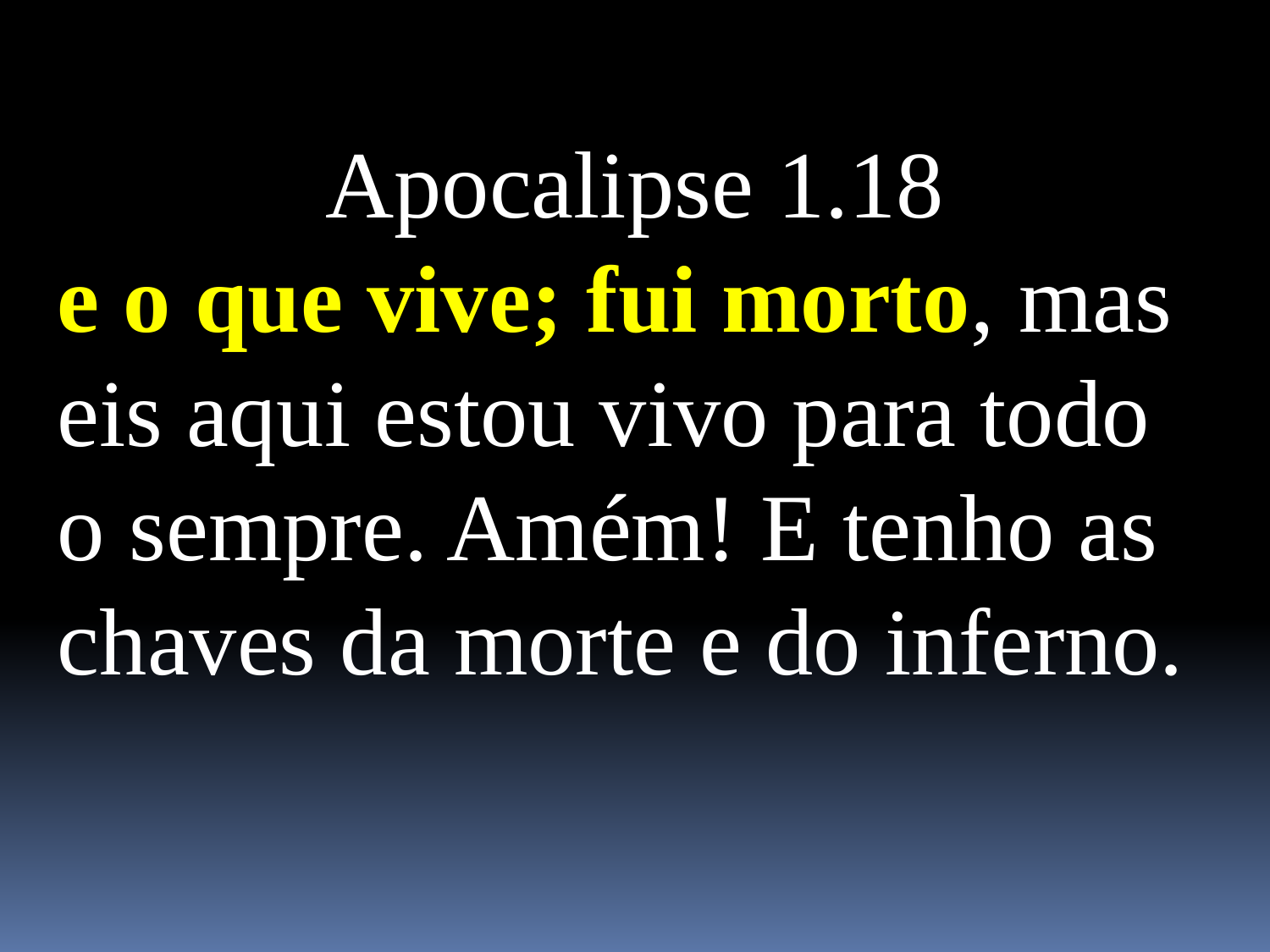

Apocalipse 1.18
e o que vive; fui morto, mas eis aqui estou vivo para todo o sempre. Amém! E tenho as chaves da morte e do inferno.